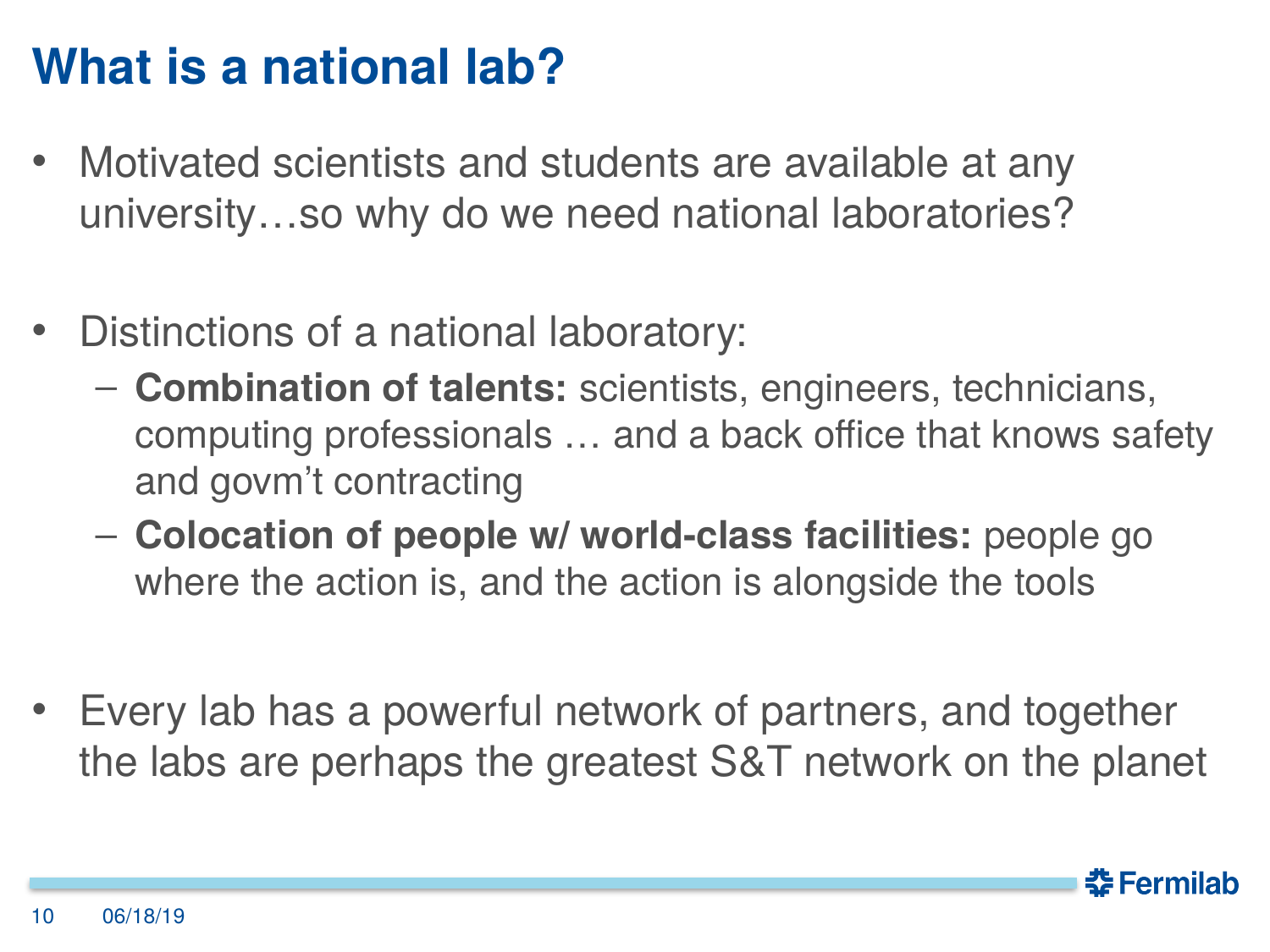

# What is a national lab?
Motivated scientists and students are available at any university…so why do we need national laboratories?

Distinctions of a national laboratory:
Combination of talents: scientists, engineers, technicians, computing professionals … and a back office that knows safety and govm’t contracting
Colocation of people w/ world-class facilities: people go where the action is, and the action is alongside the tools

Every lab has a powerful network of partners, and together the labs are perhaps the greatest S&T network on the planet
10
06/18/19